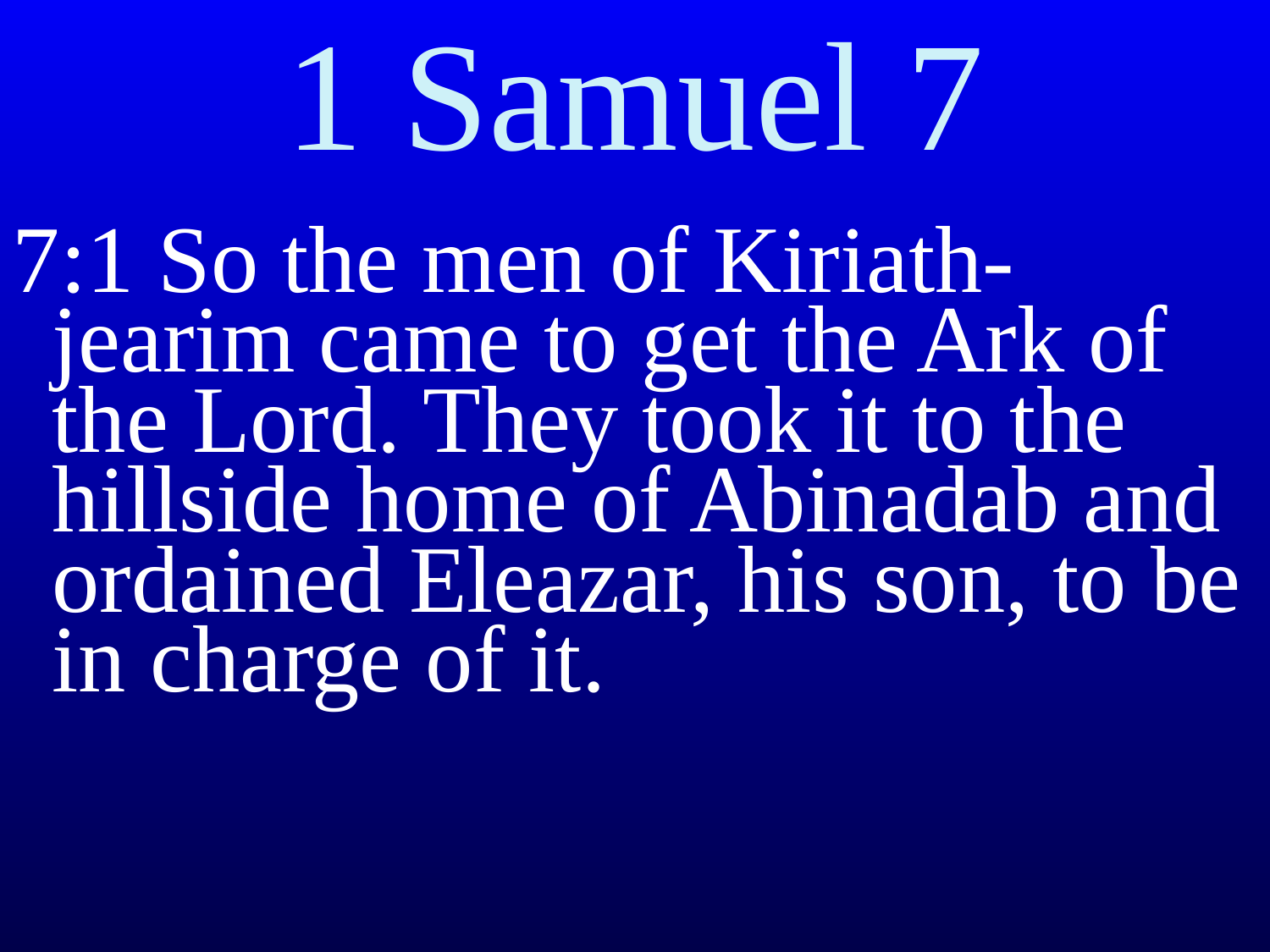

# 1 Samuel 7
7:1 So the men of Kiriath-jearim came to get the Ark of the Lord. They took it to the hillside home of Abinadab and ordained Eleazar, his son, to be in charge of it.